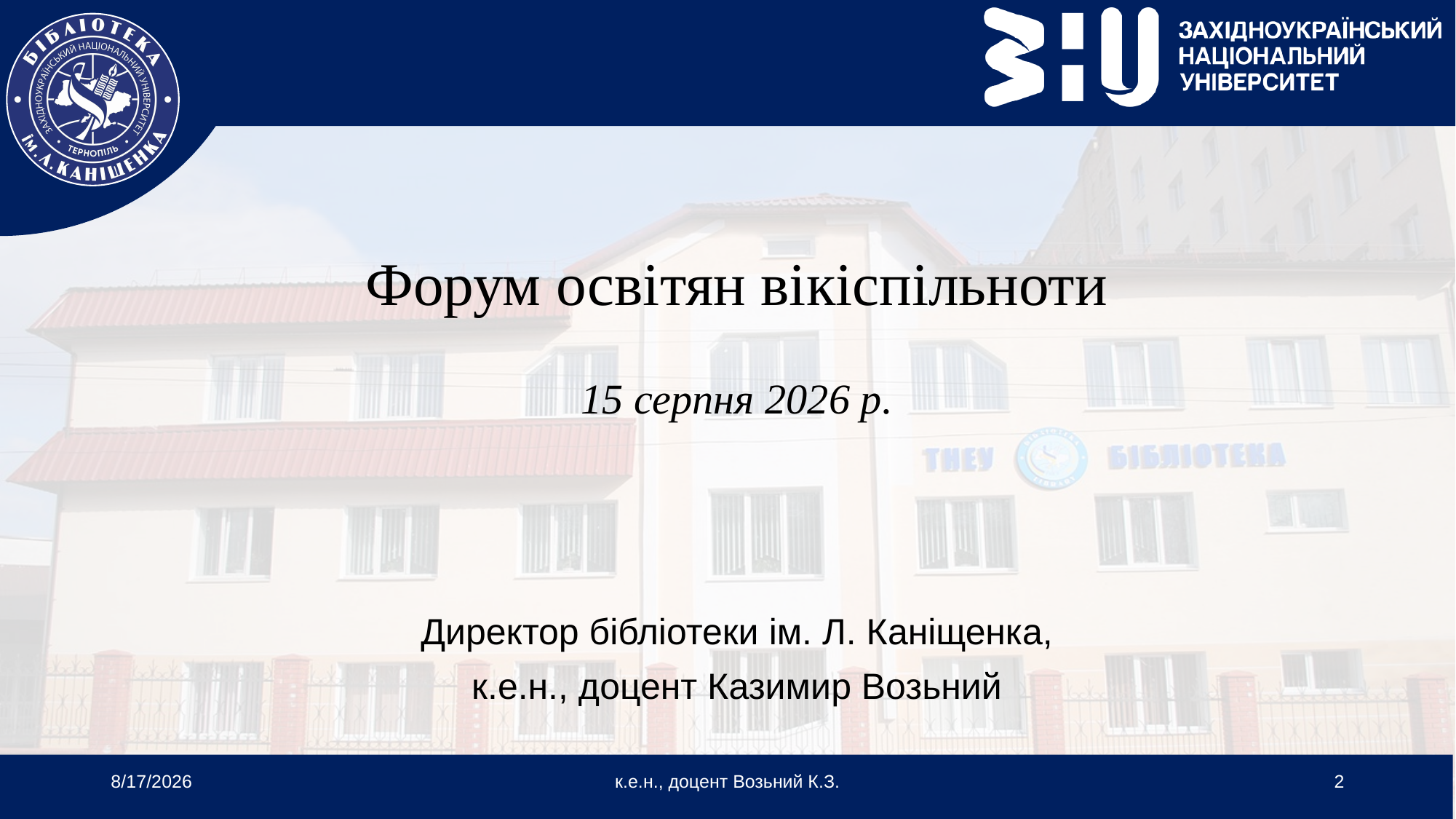

# Форум освітян вікіспільноти 15 серпня 2026 р.
Директор бібліотеки ім. Л. Каніщенка,
к.е.н., доцент Казимир Возьний
8/17/2026
к.е.н., доцент Возьний К.З.
2